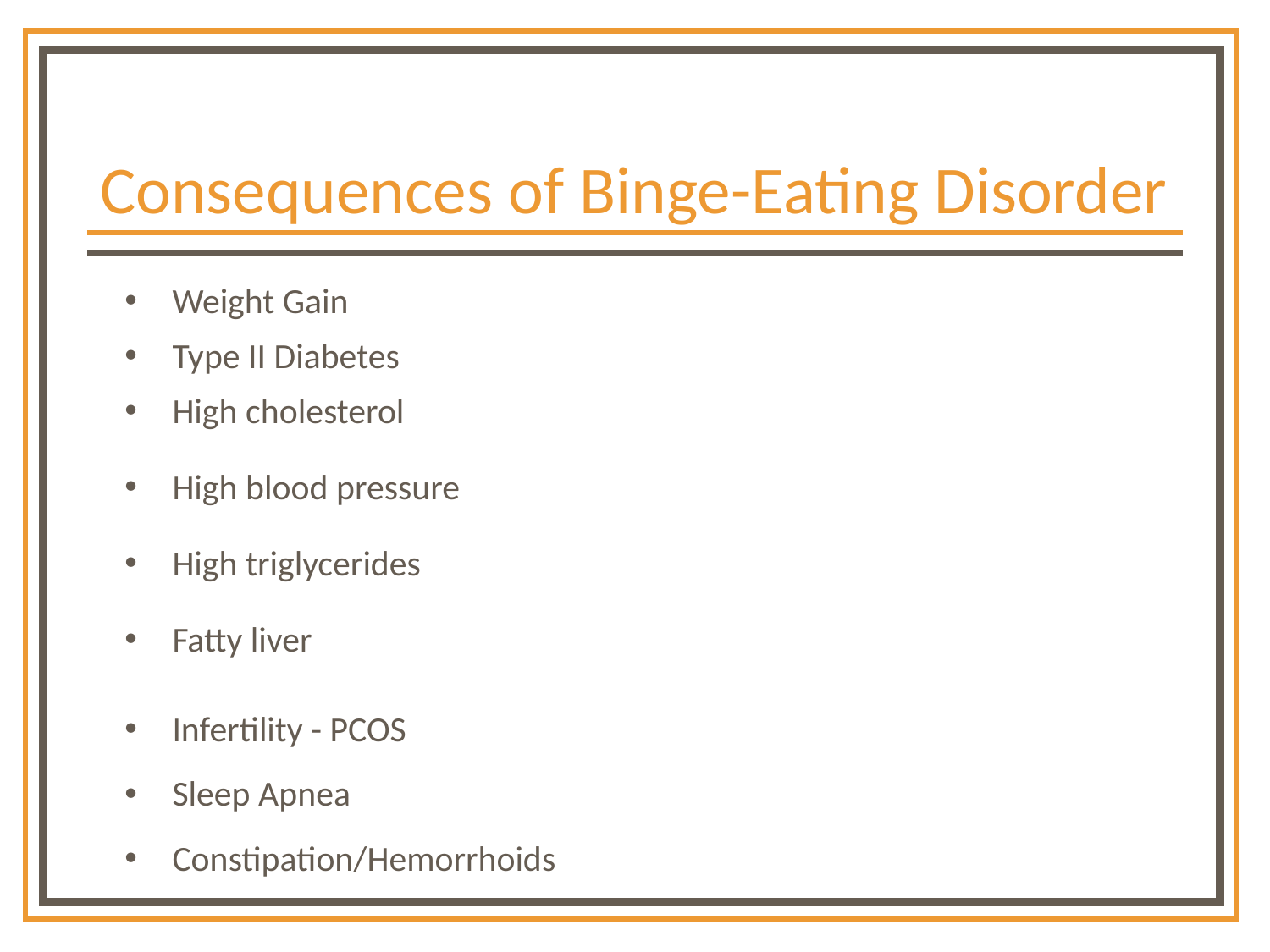

# Consequences of Binge-Eating Disorder
Weight Gain

Type II Diabetes

High cholesterol

High blood pressure

High triglycerides

Fatty liver

Infertility - PCOS

Sleep Apnea

Constipation/Hemorrhoids